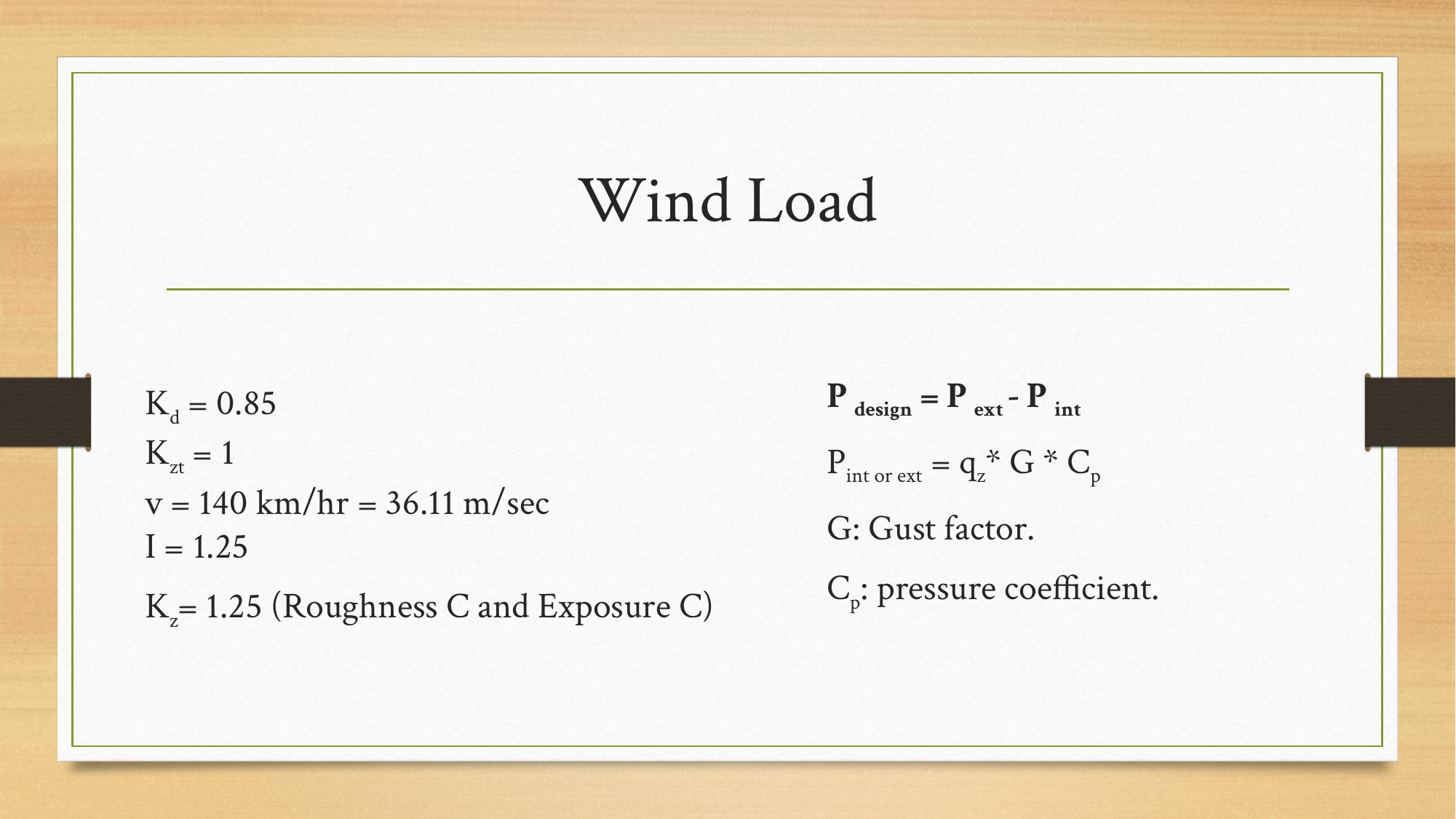

# Wind Load

Kd = 0.85
Kzt = 1
v = 140 km/hr = 36.11 m/sec
I = 1.25
Kz= 1.25 (Roughness C and Exposure C)

P design = P ext - P int
Pint or ext = qz* G * Cp
G: Gust factor.
Cp: pressure coefficient.